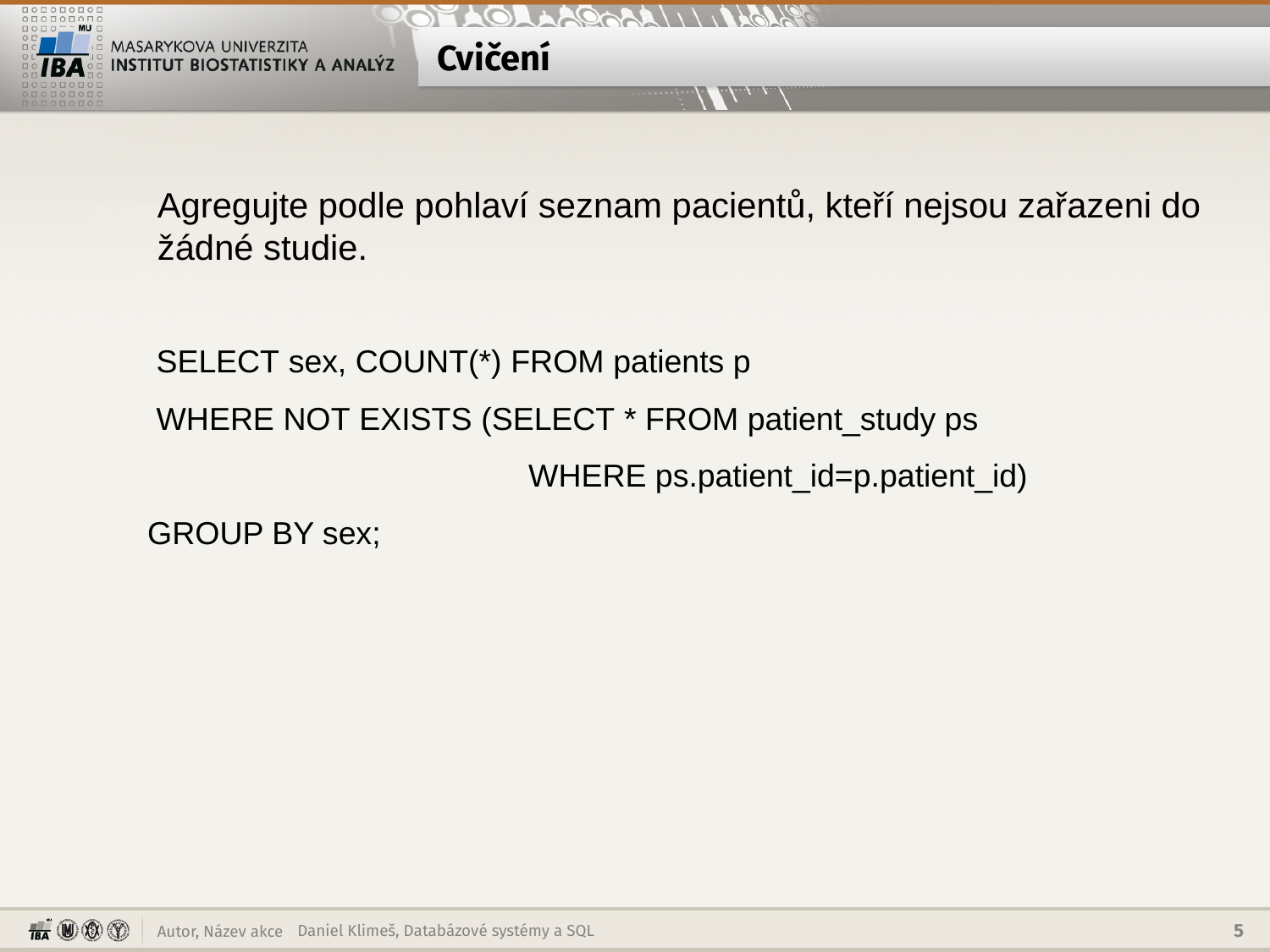

# Cvičení
Agregujte podle pohlaví seznam pacientů, kteří nejsou zařazeni do žádné studie.
 SELECT sex, COUNT(*) FROM patients p
 WHERE NOT EXISTS (SELECT * FROM patient_study ps
 			WHERE ps.patient_id=p.patient_id)
GROUP BY sex;
Daniel Klimeš, Databázové systémy a SQL
5